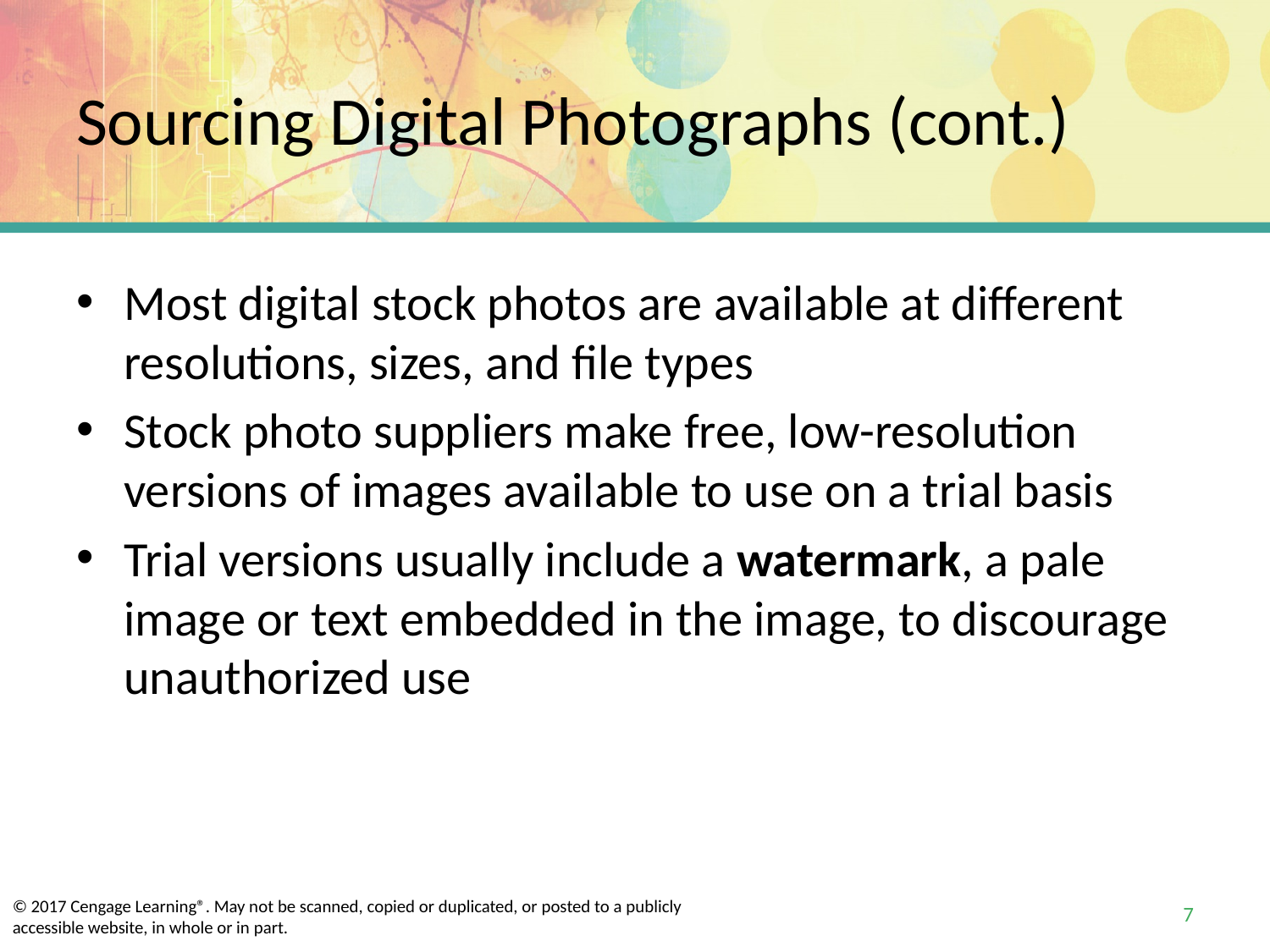

# Sourcing Digital Photographs (cont.)
Most digital stock photos are available at different resolutions, sizes, and file types
Stock photo suppliers make free, low-resolution versions of images available to use on a trial basis
Trial versions usually include a watermark, a pale image or text embedded in the image, to discourage unauthorized use

7